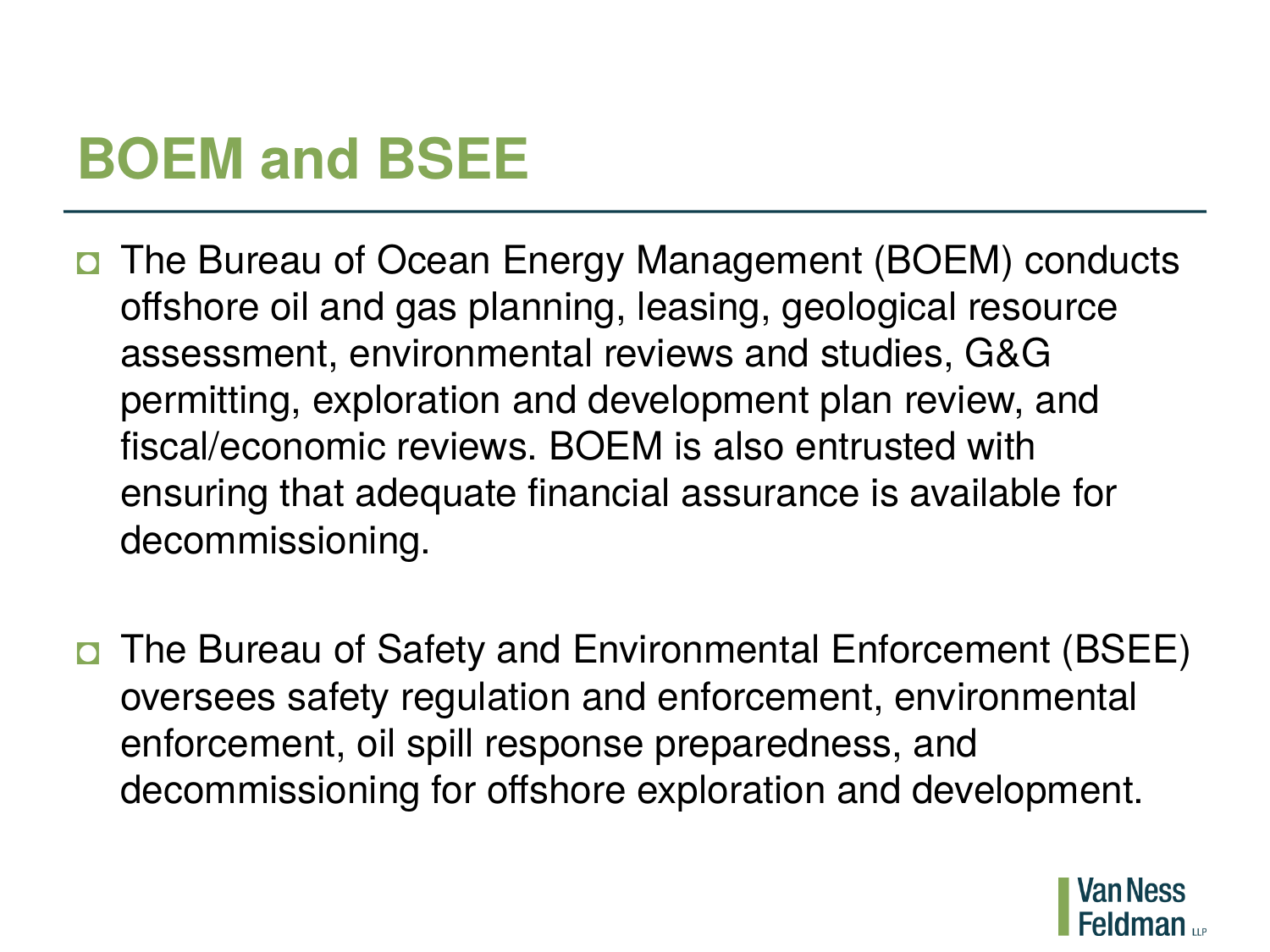

# BOEM and BSEE
The Bureau of Ocean Energy Management (BOEM) conducts offshore oil and gas planning, leasing, geological resource assessment, environmental reviews and studies, G&G permitting, exploration and development plan review, and fiscal/economic reviews. BOEM is also entrusted with ensuring that adequate financial assurance is available for decommissioning.

The Bureau of Safety and Environmental Enforcement (BSEE) oversees safety regulation and enforcement, environmental enforcement, oil spill response preparedness, and decommissioning for offshore exploration and development.